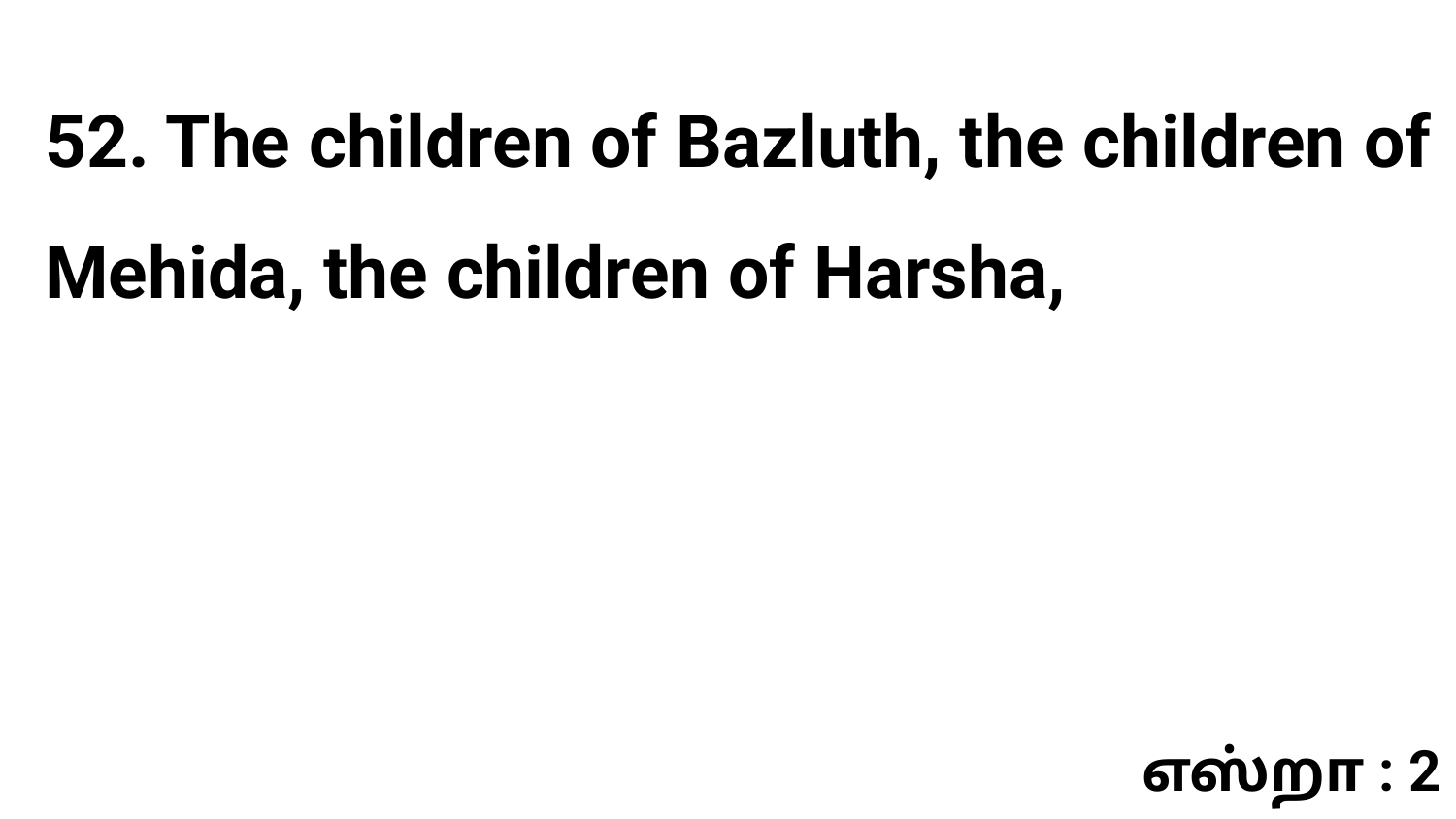

52. The children of Bazluth, the children of Mehida, the children of Harsha,
எஸ்றா : 2